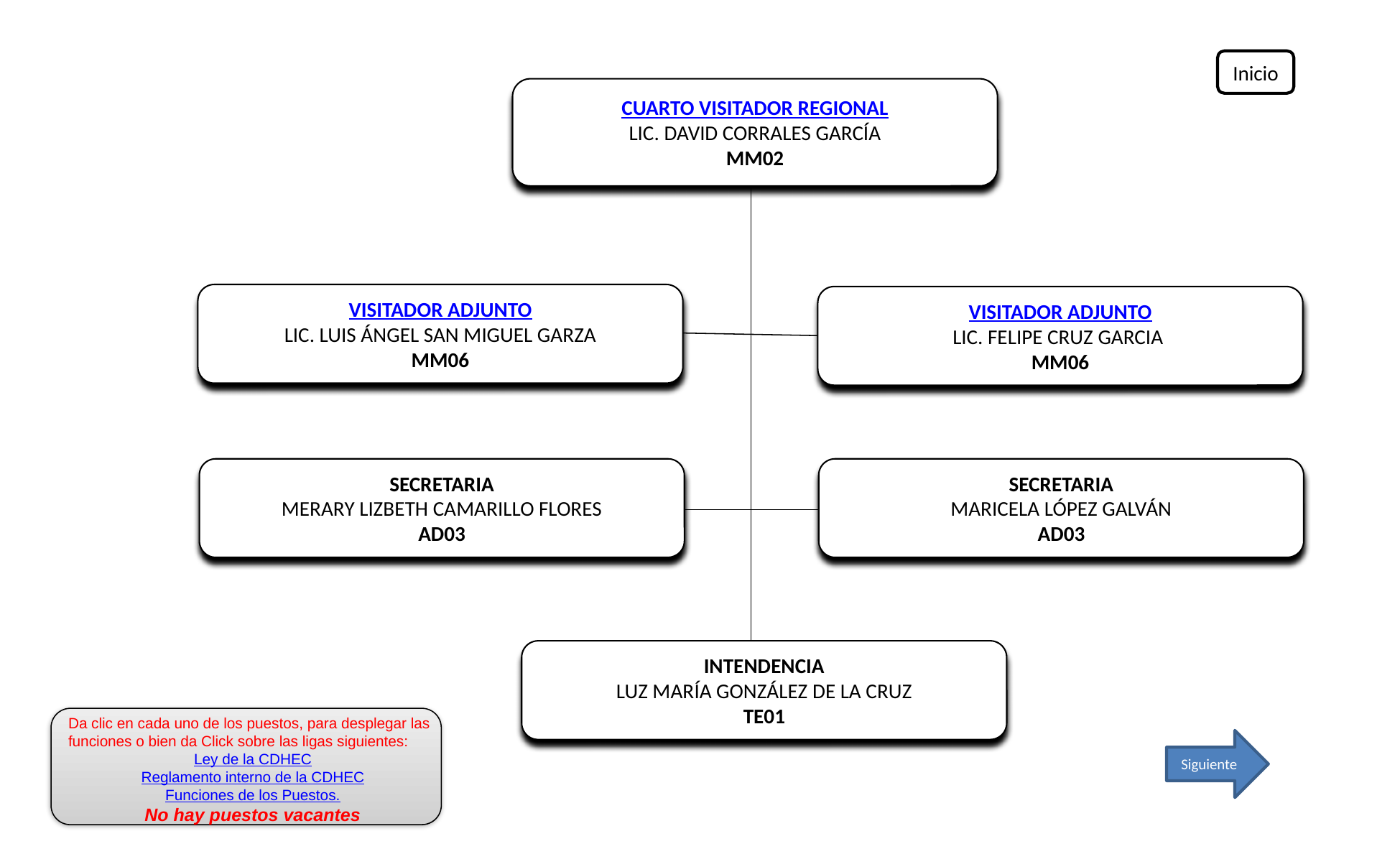

Inicio
CUARTO VISITADOR REGIONAL
LIC. DAVID CORRALES GARCÍA
MM02
VISITADOR ADJUNTO
LIC. LUIS ÁNGEL SAN MIGUEL GARZA
MM06
VISITADOR ADJUNTO
LIC. FELIPE CRUZ GARCIA
MM06
SECRETARIA
MERARY LIZBETH CAMARILLO FLORES
AD03
SECRETARIA
MARICELA LÓPEZ GALVÁN
AD03
INTENDENCIA
LUZ MARÍA GONZÁLEZ DE LA CRUZ
TE01

Da clic en cada uno de los puestos, para desplegar las funciones o bien da Click sobre las ligas siguientes:
Ley de la CDHEC
Reglamento interno de la CDHEC
Funciones de los Puestos.
No hay puestos vacantes
Siguiente